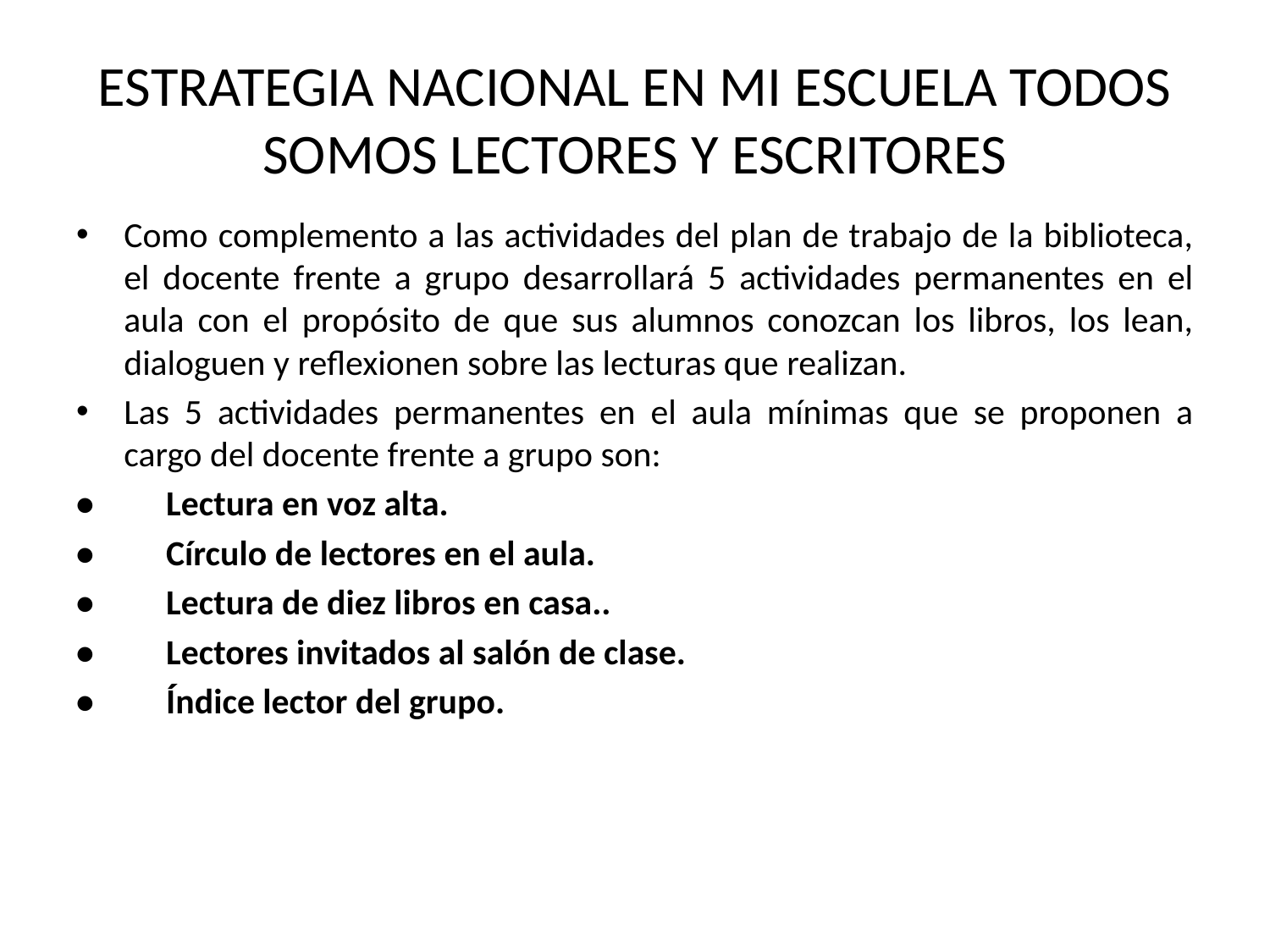

# ESTRATEGIA NACIONAL EN MI ESCUELA TODOS SOMOS LECTORES Y ESCRITORES
Como complemento a las actividades del plan de trabajo de la biblioteca, el docente frente a grupo desarrollará 5 actividades permanentes en el aula con el propósito de que sus alumnos conozcan los libros, los lean, dialoguen y reflexionen sobre las lecturas que realizan.
Las 5 actividades permanentes en el aula mínimas que se proponen a cargo del docente frente a grupo son:
•         Lectura en voz alta.
•         Círculo de lectores en el aula.
•         Lectura de diez libros en casa..
•         Lectores invitados al salón de clase.
•         Índice lector del grupo.